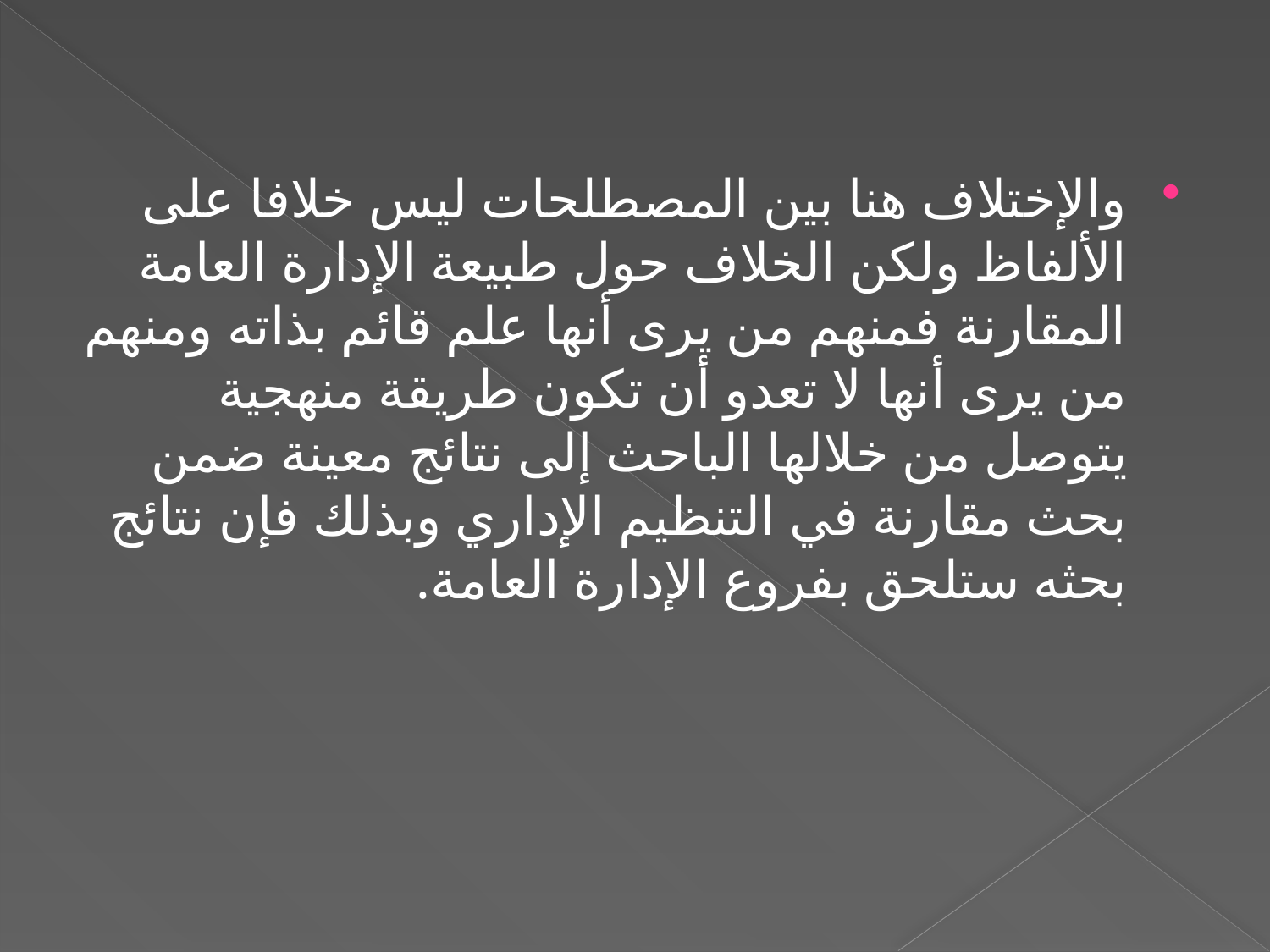

والإختلاف هنا بين المصطلحات ليس خلافا على الألفاظ ولكن الخلاف حول طبيعة الإدارة العامة المقارنة فمنهم من يرى أنها علم قائم بذاته ومنهم من يرى أنها لا تعدو أن تكون طريقة منهجية يتوصل من خلالها الباحث إلى نتائج معينة ضمن بحث مقارنة في التنظيم الإداري وبذلك فإن نتائج بحثه ستلحق بفروع الإدارة العامة.